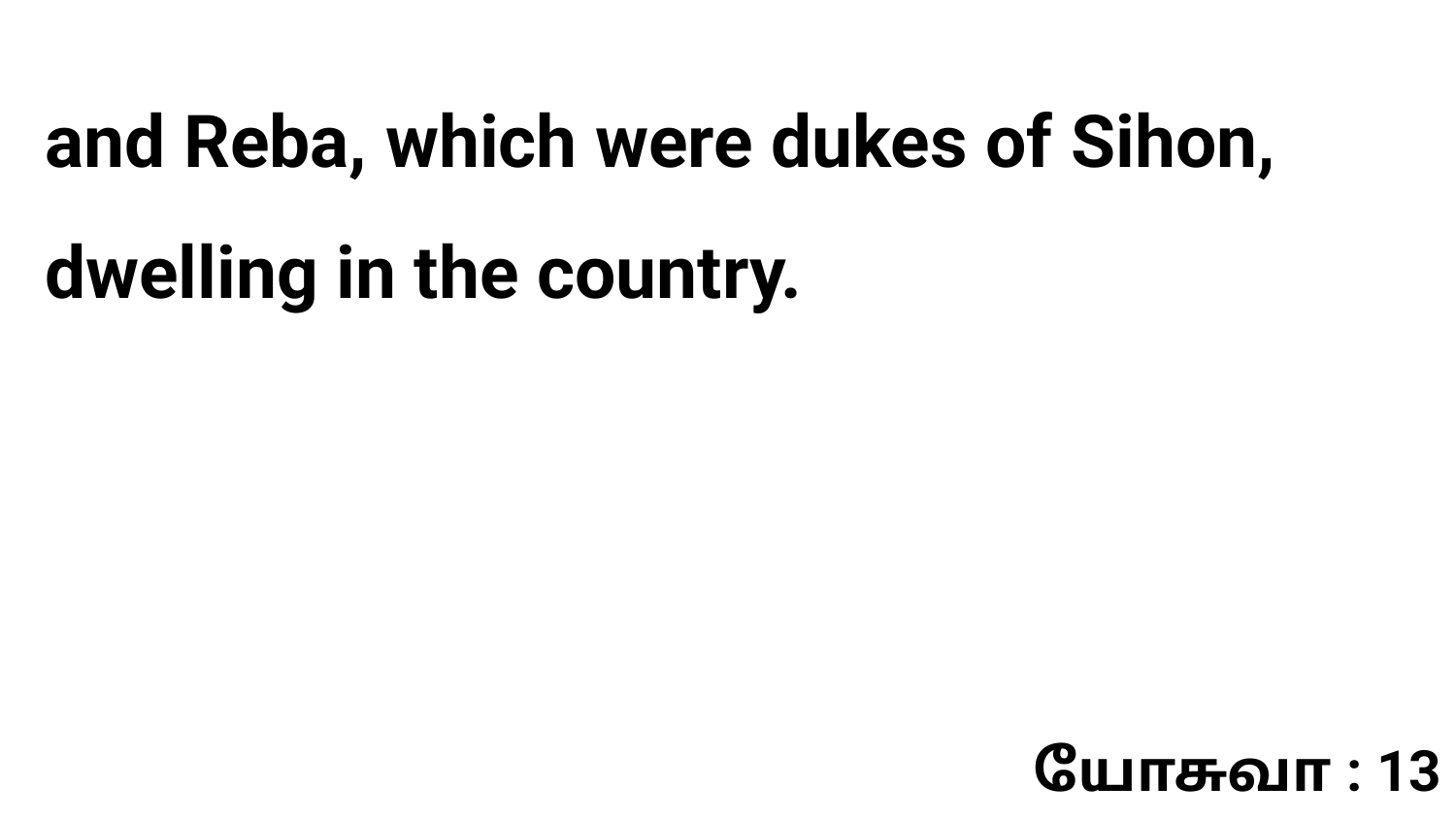

and Reba, which were dukes of Sihon, dwelling in the country.
யோசுவா : 13